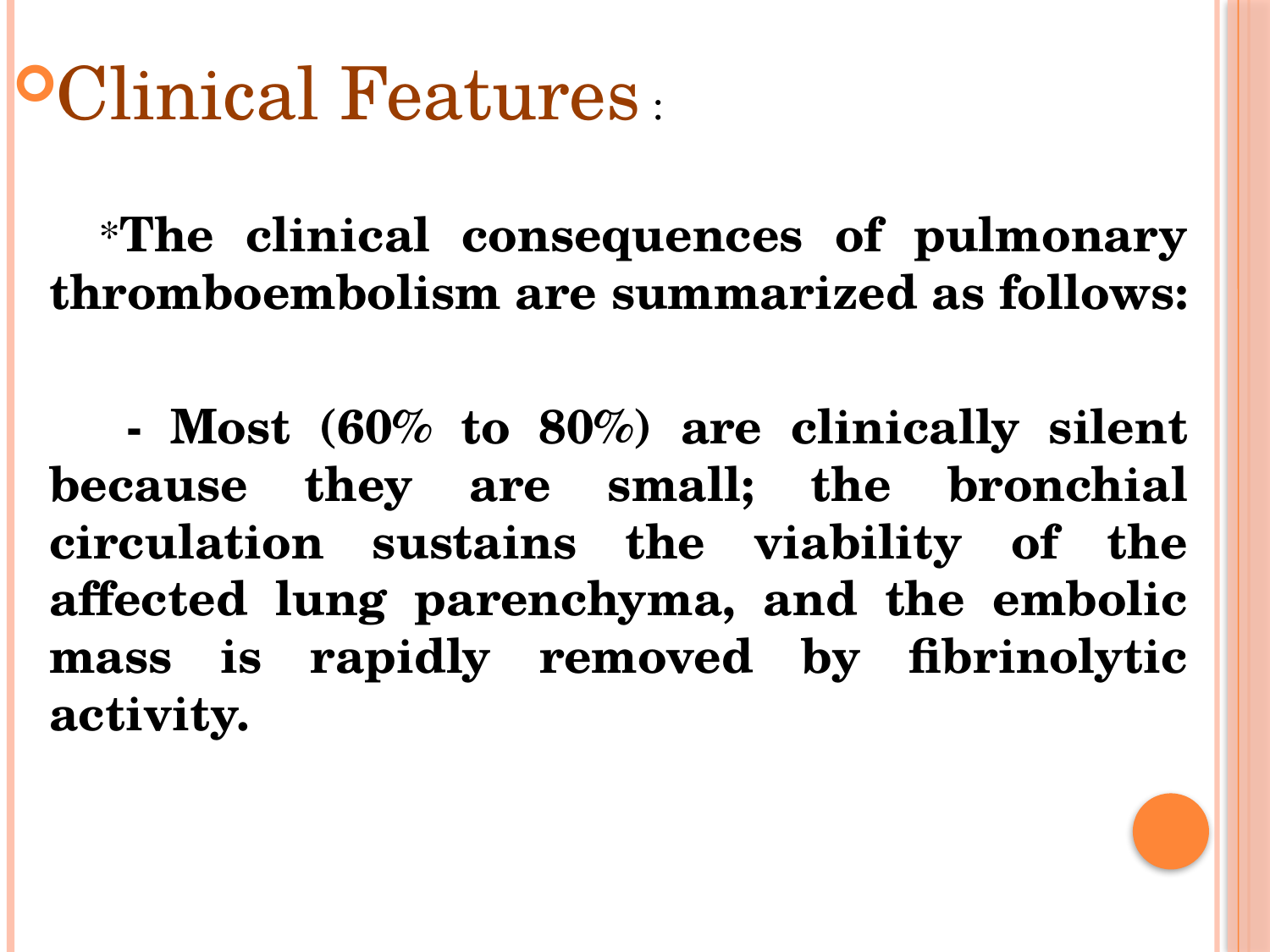

#
Clinical Features :

   *The clinical consequences of pulmonary thromboembolism are summarized as follows:

    - Most (60% to 80%) are clinically silent because they are small; the bronchial circulation sustains the viability of the affected lung parenchyma, and the embolic mass is rapidly removed by fibrinolytic activity.